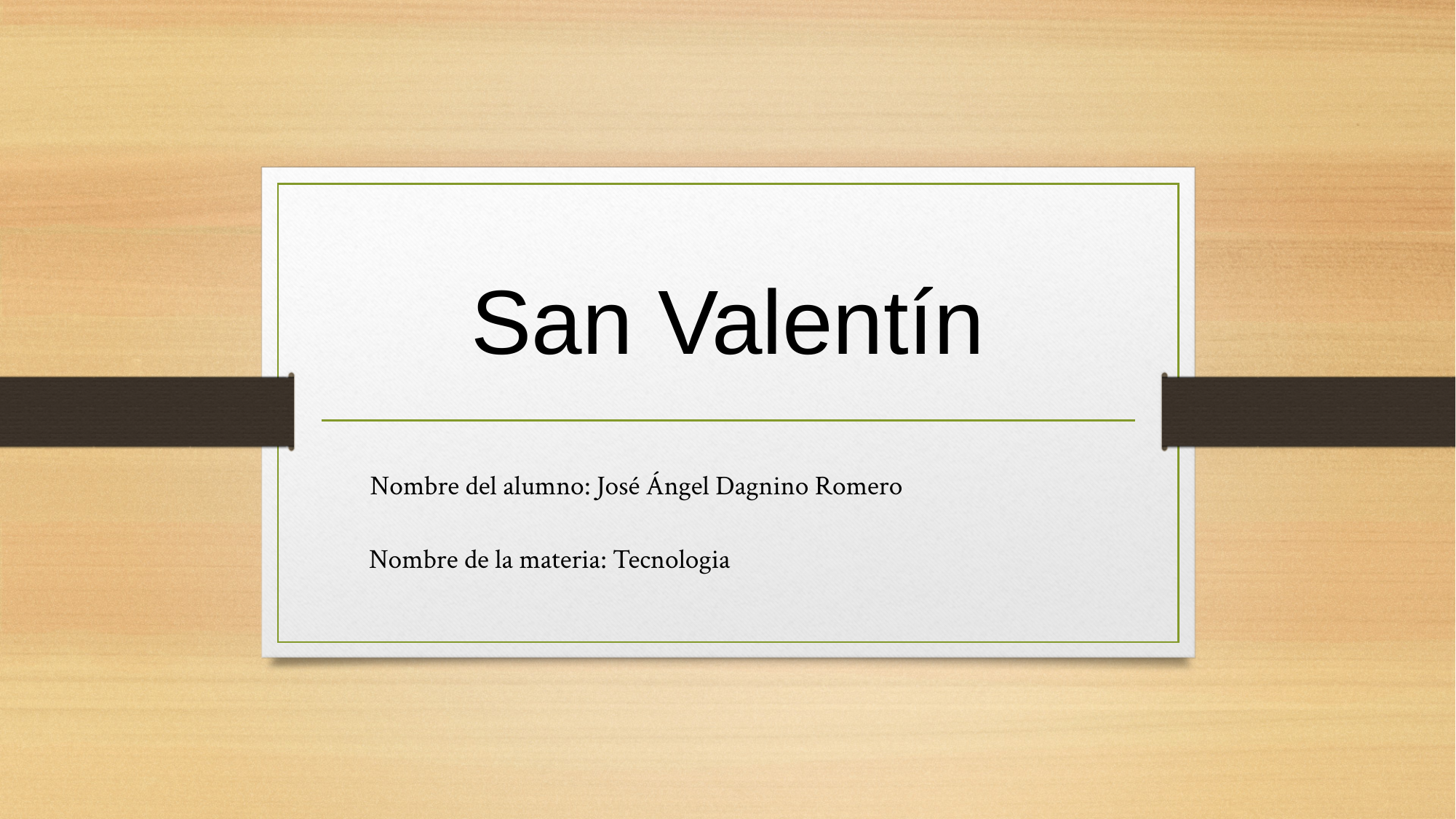

San Valentín
Nombre del alumno: José Ángel Dagnino Romero
Nombre de la materia: Tecnologia